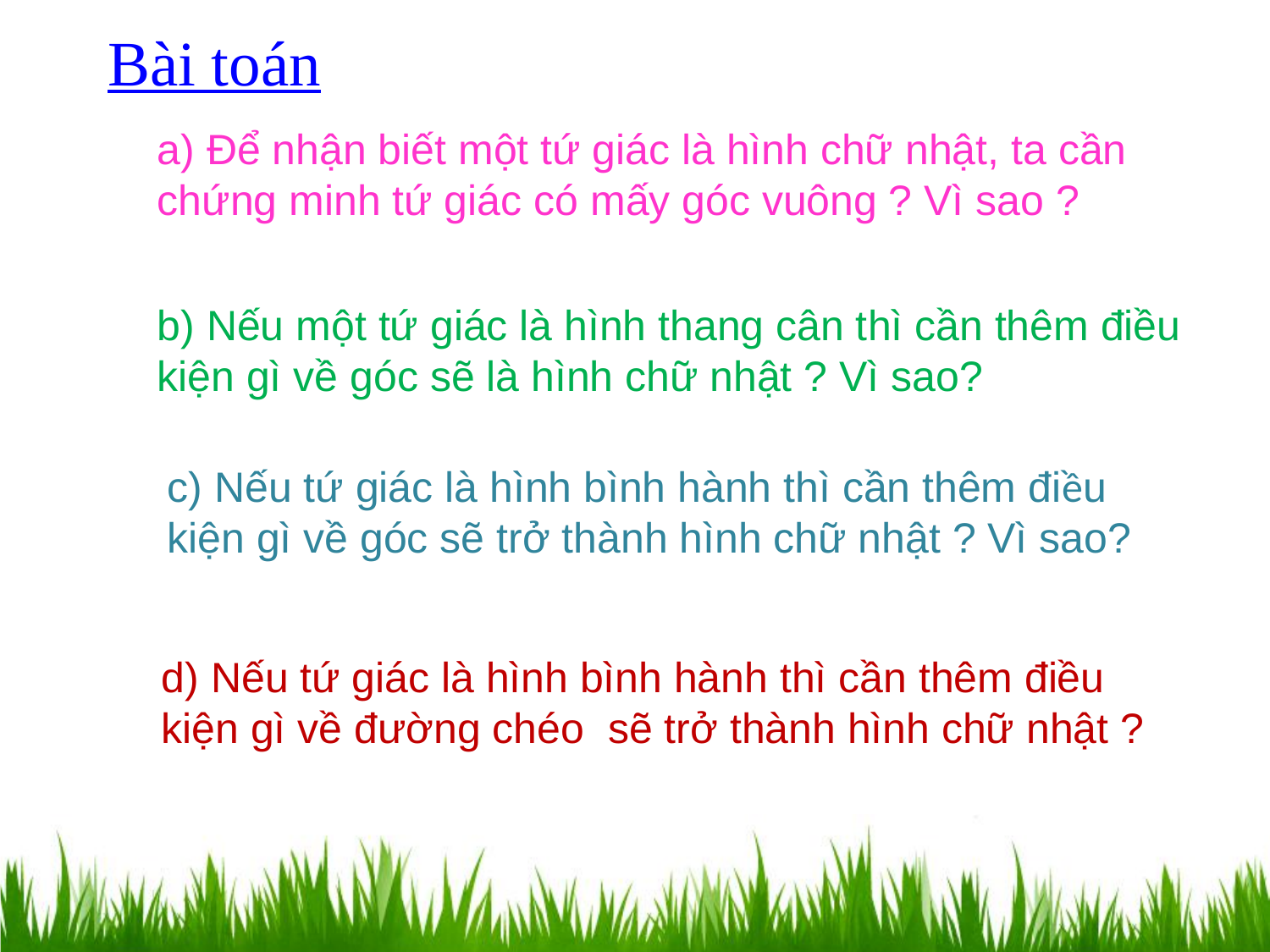

Bài toán
a) Để nhận biết một tứ giác là hình chữ nhật, ta cần chứng minh tứ giác có mấy góc vuông ? Vì sao ?
b) Nếu một tứ giác là hình thang cân thì cần thêm điều kiện gì về góc sẽ là hình chữ nhật ? Vì sao?
c) Nếu tứ giác là hình bình hành thì cần thêm điều kiện gì về góc sẽ trở thành hình chữ nhật ? Vì sao?
d) Nếu tứ giác là hình bình hành thì cần thêm điều kiện gì về đường chéo  sẽ trở thành hình chữ nhật ?